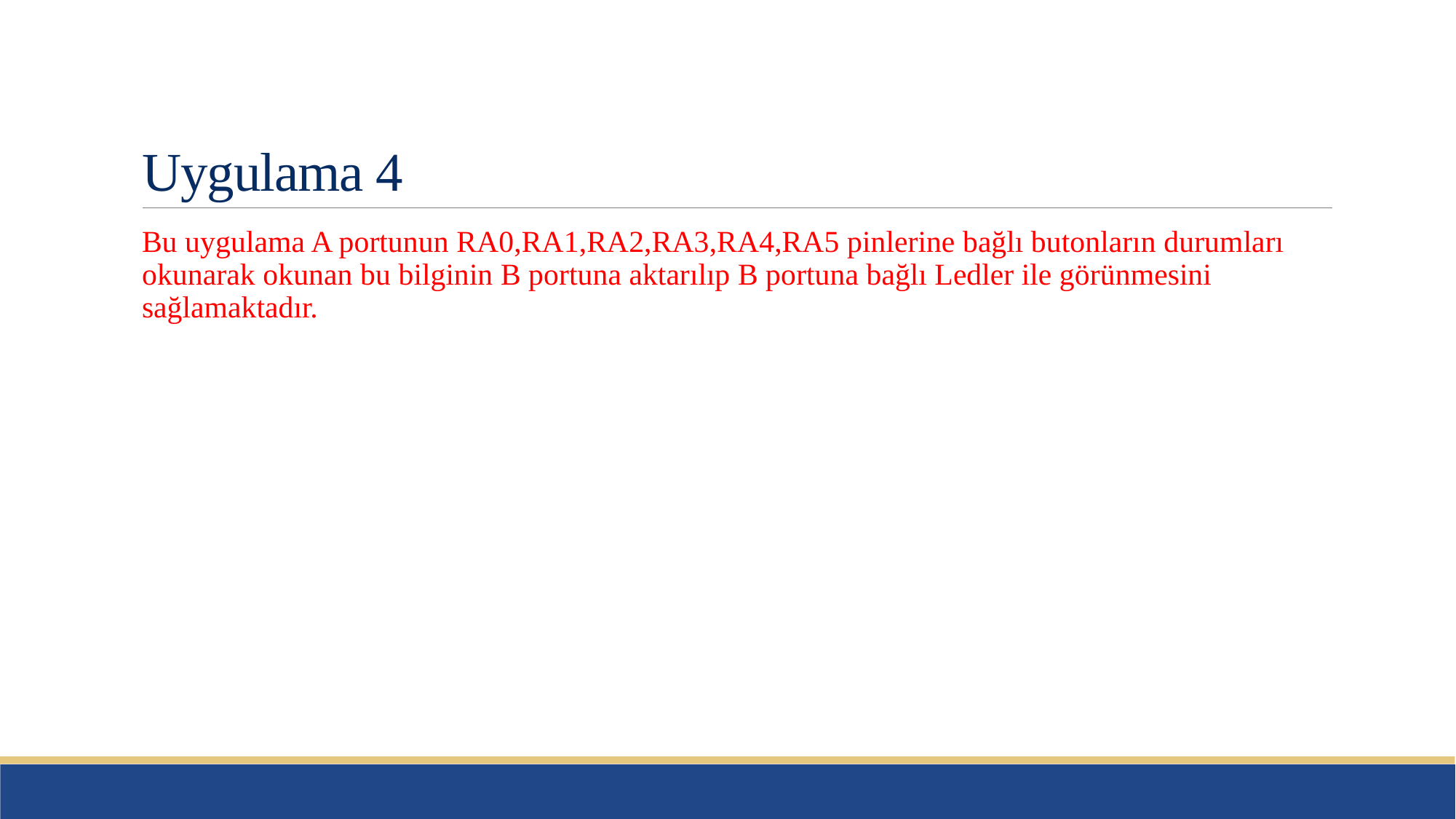

# Uygulama 4
Bu uygulama A portunun RA0,RA1,RA2,RA3,RA4,RA5 pinlerine bağlı butonların durumları okunarak okunan bu bilginin B portuna aktarılıp B portuna bağlı Ledler ile görünmesini sağlamaktadır.